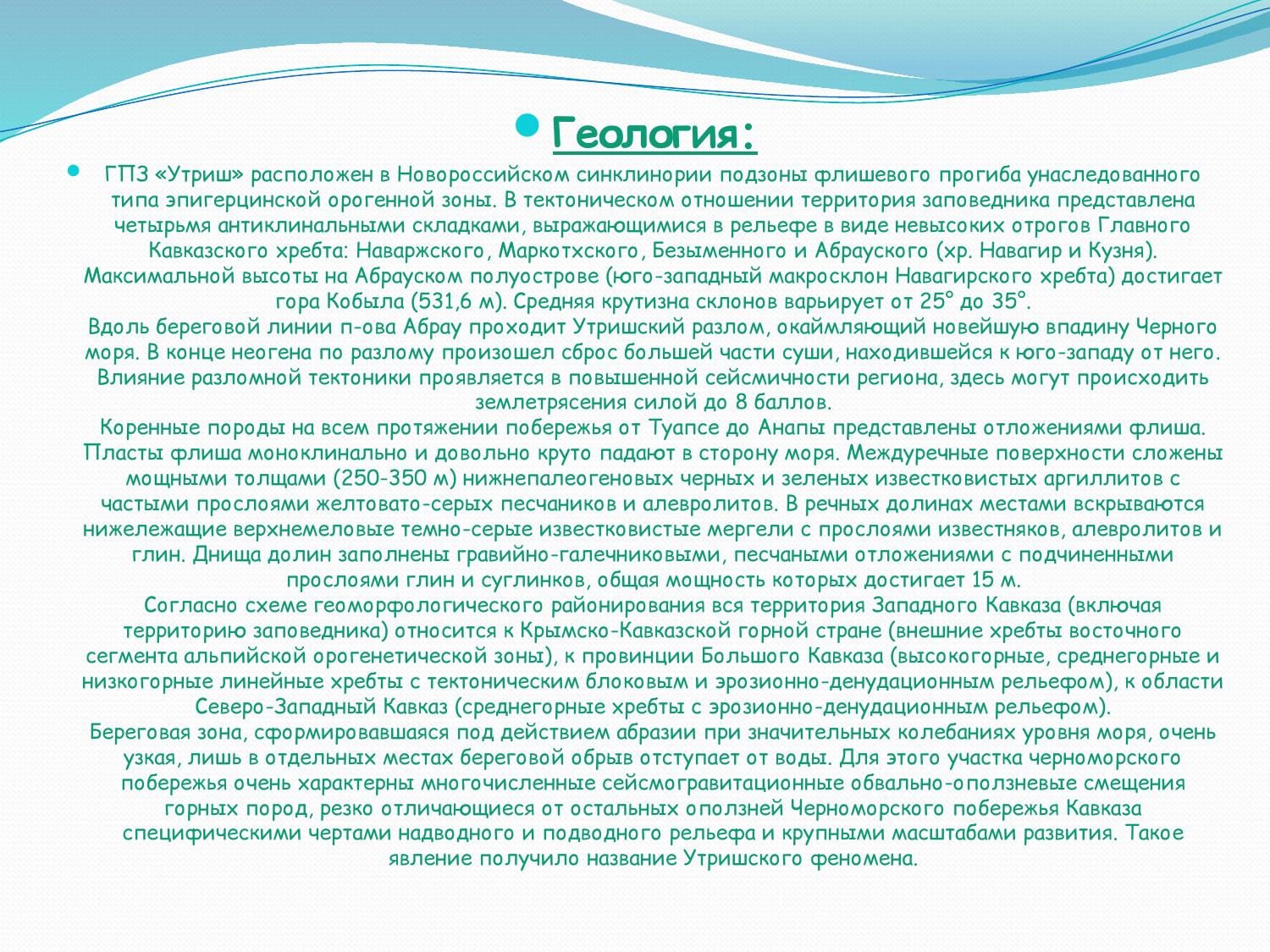

Геология:
ГПЗ «Утриш» расположен в Новороссийском синклинории подзоны флишевого прогиба унаследованного типа эпигерцинской орогенной зоны. В тектоническом отношении территория заповедника представлена четырьмя антиклинальными складками, выражающимися в рельефе в виде невысоких отрогов Главного Кавказского хребта: Наваржского, Маркотхского, Безыменного и Абрауского (хр. Навагир и Кузня). Максимальной высоты на Абрауском полуострове (юго-западный макросклон Навагирского хребта) достигает гора Кобыла (531,6 м). Средняя крутизна склонов варьирует от 25° до 35°.
Вдоль береговой линии п-ова Абрау проходит Утришский разлом, окаймляющий новейшую впадину Черного моря. В конце неогена по разлому произошел сброс большей части суши, находившейся к юго-западу от него. Влияние разломной тектоники проявляется в повышенной сейсмичности региона, здесь могут происходить землетрясения силой до 8 баллов.
Коренные породы на всем протяжении побережья от Туапсе до Анапы представлены отложениями флиша. Пласты флиша моноклинально и довольно круто падают в сторону моря. Междуречные поверхности сложены мощными толщами (250-350 м) нижнепалеогеновых черных и зеленых известковистых аргиллитов с частыми прослоями желтовато-серых песчаников и алевролитов. В речных долинах местами вскрываются нижележащие верхнемеловые темно-серые известковистые мергели с прослоями известняков, алевролитов и глин. Днища долин заполнены гравийно-галечниковыми, песчаными отложениями с подчиненными прослоями глин и суглинков, общая мощность которых достигает 15 м.
Согласно схеме геоморфологического районирования вся территория Западного Кавказа (включая территорию заповедника) относится к Крымско-Кавказской горной стране (внешние хребты восточного сегмента альпийской орогенетической зоны), к провинции Большого Кавказа (высокогорные, среднегорные и низкогорные линейные хребты с тектоническим блоковым и эрозионно-денудационным рельефом), к области Северо-Западный Кавказ (среднегорные хребты с эрозионно-денудационным рельефом).
Береговая зона, сформировавшаяся под действием абразии при значительных колебаниях уровня моря, очень узкая, лишь в отдельных местах береговой обрыв отступает от воды. Для этого участка черноморского побережья очень характерны многочисленные сейсмогравитационные обвально-оползневые смещения горных пород, резко отличающиеся от остальных оползней Черноморского побережья Кавказа специфическими чертами надводного и подводного рельефа и крупными масштабами развития. Такое явление получило название Утришского феномена.